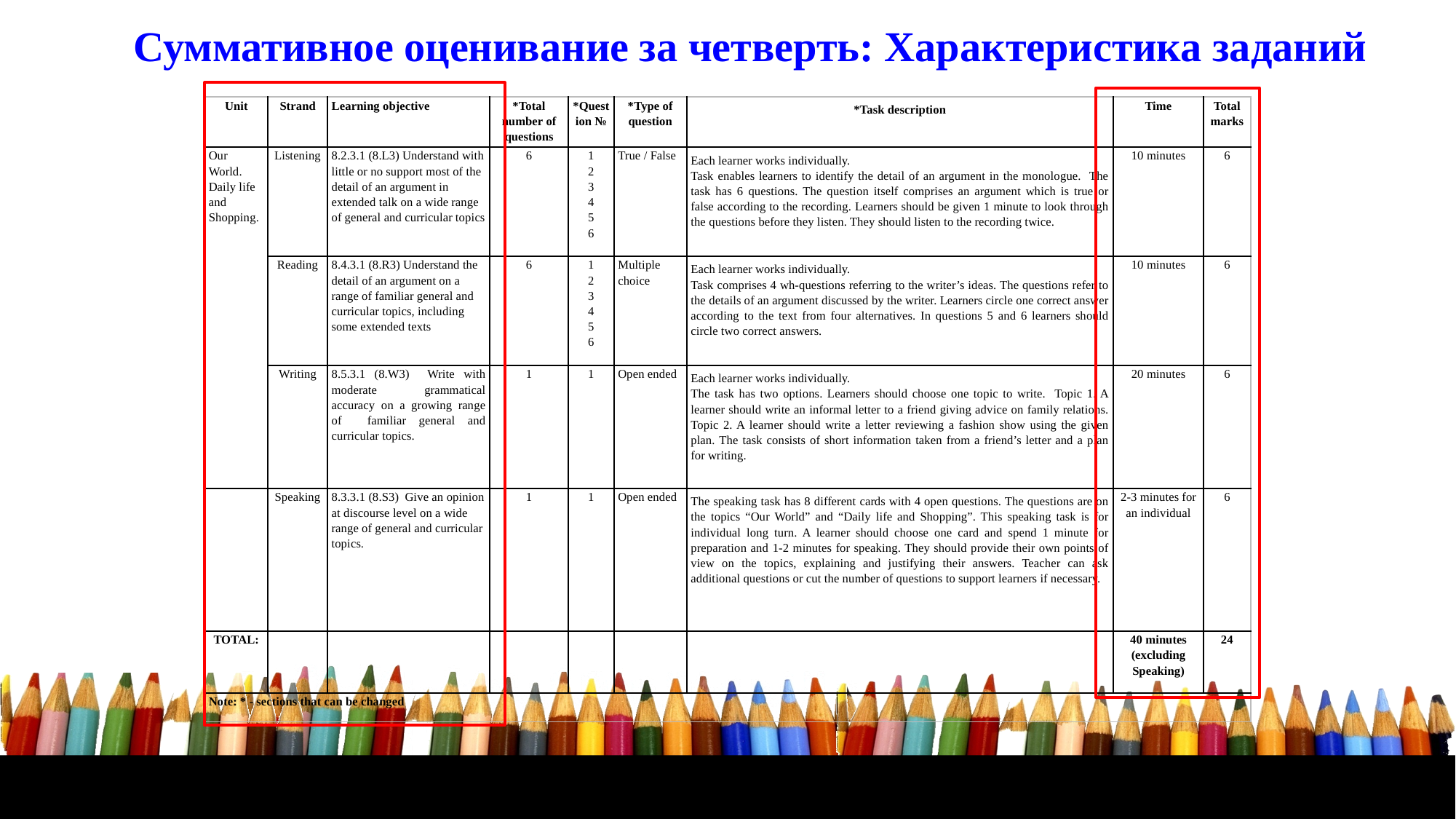

# Суммативное оценивание за четверть: Характеристика заданий

| Unit | Strand | Learning objective | \*Total number of questions | \*Question № | \*Type of question | \*Task description | Time | Total marks |
| --- | --- | --- | --- | --- | --- | --- | --- | --- |
| Our World. Daily life and Shopping. | Listening | 8.2.3.1 (8.L3) Understand with little or no support most of the detail of an argument in extended talk on a wide range of general and curricular topics | 6 | 1 2 3 4 5 6 | True / False | Each learner works individually. Task enables learners to identify the detail of an argument in the monologue. The task has 6 questions. The question itself comprises an argument which is true or false according to the recording. Learners should be given 1 minute to look through the questions before they listen. They should listen to the recording twice. | 10 minutes | 6 |
|  | Reading | 8.4.3.1 (8.R3) Understand the detail of an argument on a range of familiar general and curricular topics, including some extended texts | 6 | 1 2 3 4 5 6 | Multiple choice | Each learner works individually. Task comprises 4 wh-questions referring to the writer’s ideas. The questions refer to the details of an argument discussed by the writer. Learners circle one correct answer according to the text from four alternatives. In questions 5 and 6 learners should circle two correct answers. | 10 minutes | 6 |
|  | Writing | 8.5.3.1 (8.W3) Write with moderate grammatical accuracy on a growing range of familiar general and curricular topics. | 1 | 1 | Open ended | Each learner works individually. The task has two options. Learners should choose one topic to write. Topic 1. A learner should write an informal letter to a friend giving advice on family relations. Topic 2. A learner should write a letter reviewing a fashion show using the given plan. The task consists of short information taken from a friend’s letter and a plan for writing. | 20 minutes | 6 |
|  | Speaking | 8.3.3.1 (8.S3) Give an opinion at discourse level on a wide range of general and curricular topics. | 1 | 1 | Open ended | The speaking task has 8 different cards with 4 open questions. The questions are on the topics “Our World” and “Daily life and Shopping”. This speaking task is for individual long turn. A learner should choose one card and spend 1 minute for preparation and 1-2 minutes for speaking. They should provide their own points of view on the topics, explaining and justifying their answers. Teacher can ask additional questions or cut the number of questions to support learners if necessary. | 2-3 minutes for an individual | 6 |
| TOTAL: |  |  |  |  |  |  | 40 minutes (excluding Speaking) | 24 |
| Note: \* - sections that can be changed |  |  |  |  |  |  |  |  |
29